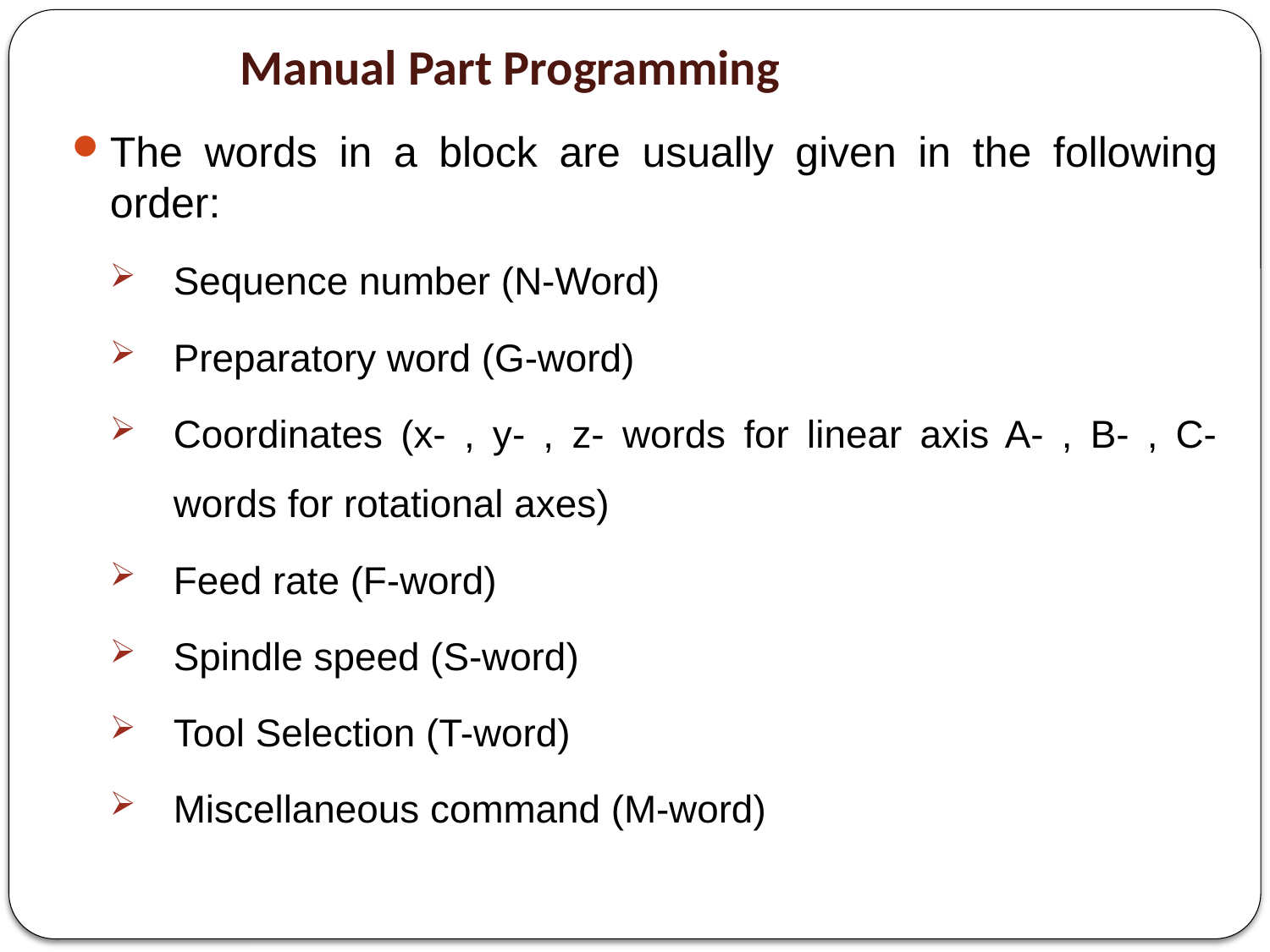

Manual Part Programming
The words in a block are usually given in the following order:
Sequence number (N-Word)
Preparatory word (G-word)
Coordinates (x- , y- , z- words for linear axis A- , B- , C- words for rotational axes)
Feed rate (F-word)
Spindle speed (S-word)
Tool Selection (T-word)
Miscellaneous command (M-word)